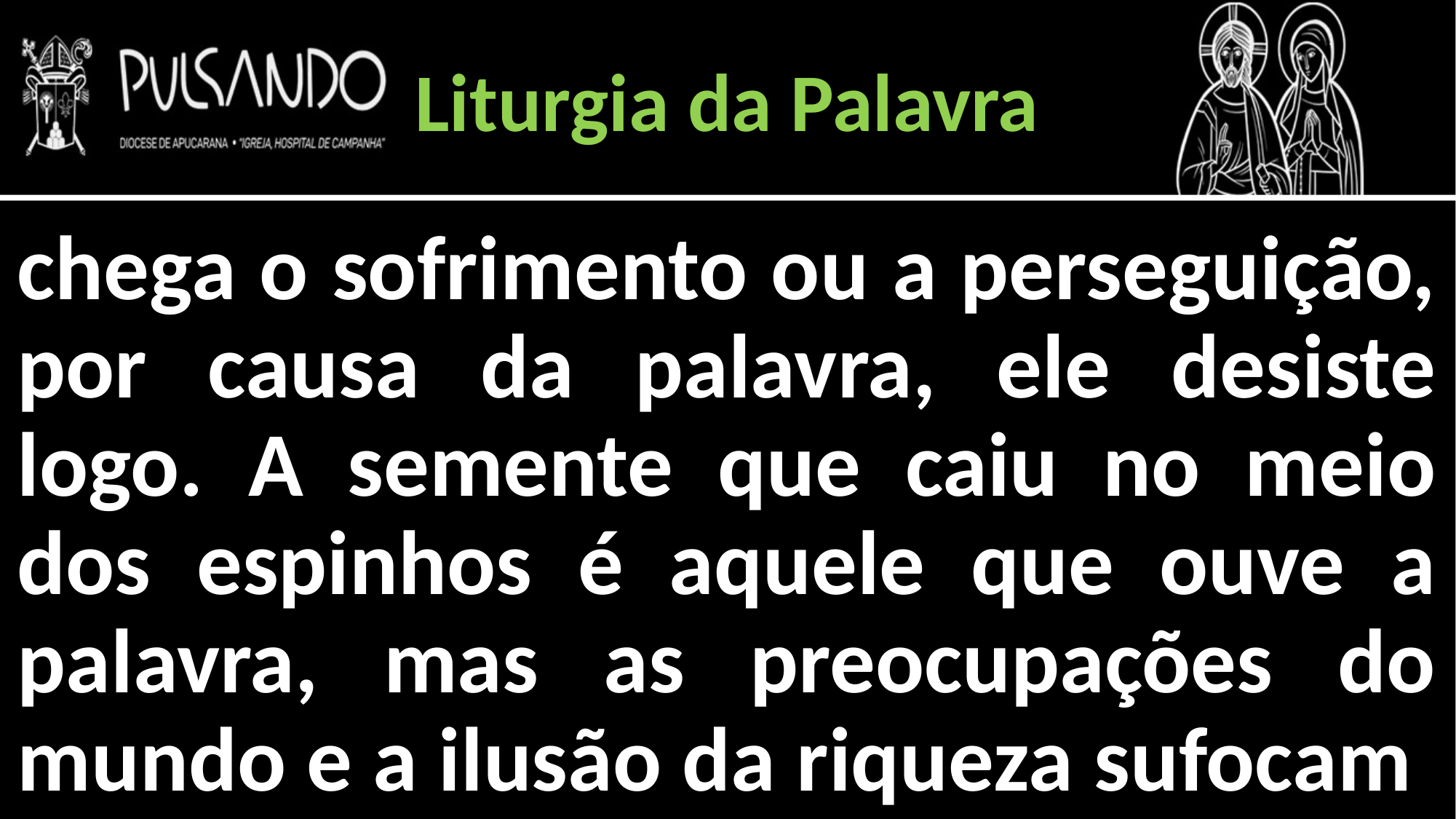

Liturgia da Palavra
chega o sofrimento ou a perseguição, por causa da palavra, ele desiste logo. A semente que caiu no meio dos espinhos é aquele que ouve a palavra, mas as preocupações do mundo e a ilusão da riqueza sufocam